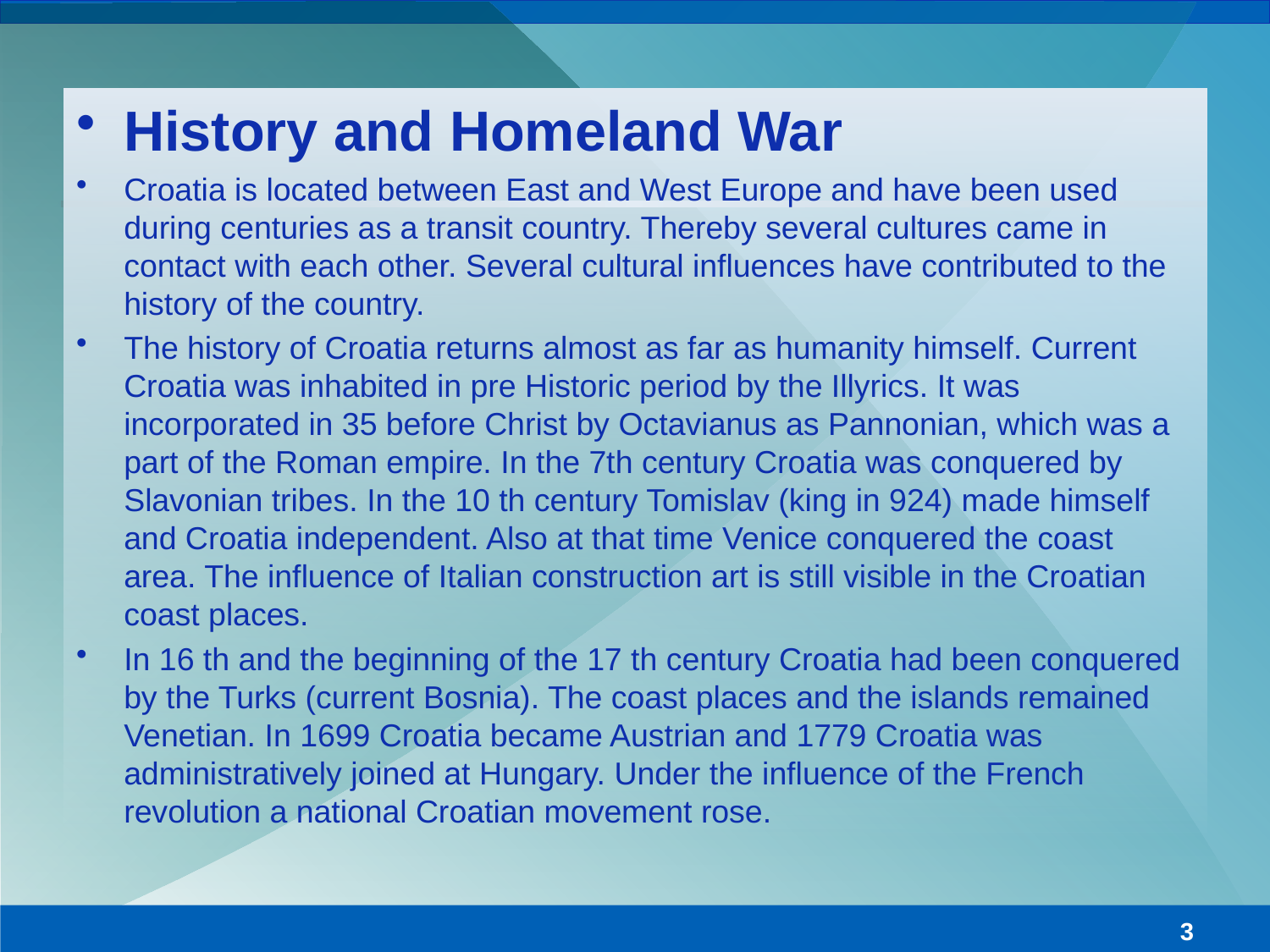

# History and Homeland War
Croatia is located between East and West Europe and have been used during centuries as a transit country. Thereby several cultures came in contact with each other. Several cultural influences have contributed to the history of the country.
The history of Croatia returns almost as far as humanity himself. Current Croatia was inhabited in pre Historic period by the Illyrics. It was incorporated in 35 before Christ by Octavianus as Pannonian, which was a part of the Roman empire. In the 7th century Croatia was conquered by Slavonian tribes. In the 10 th century Tomislav (king in 924) made himself and Croatia independent. Also at that time Venice conquered the coast area. The influence of Italian construction art is still visible in the Croatian coast places.
In 16 th and the beginning of the 17 th century Croatia had been conquered by the Turks (current Bosnia). The coast places and the islands remained Venetian. In 1699 Croatia became Austrian and 1779 Croatia was administratively joined at Hungary. Under the influence of the French revolution a national Croatian movement rose.

3